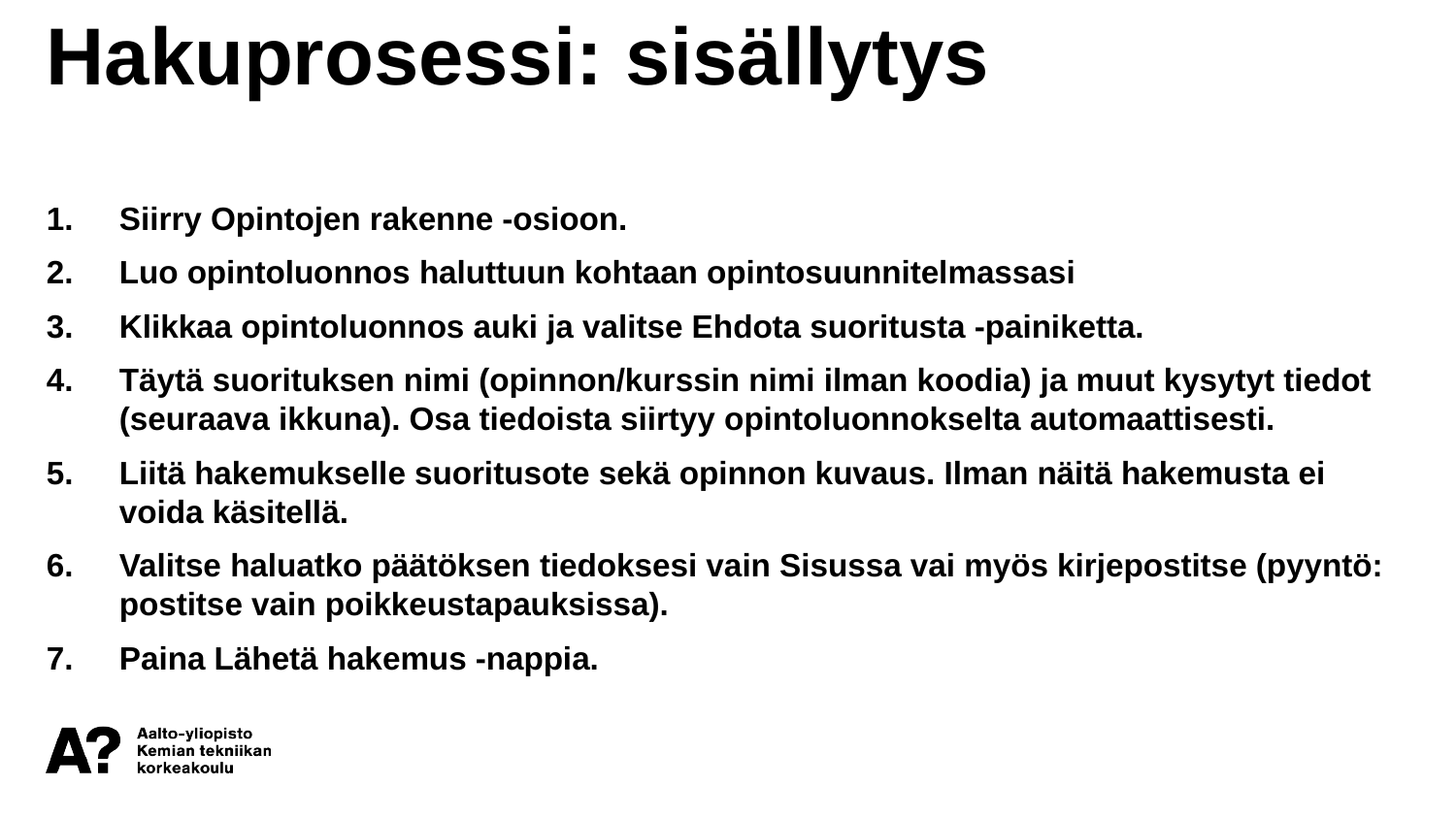

Hakuprosessi: sisällytys
Siirry Opintojen rakenne -osioon.
Luo opintoluonnos haluttuun kohtaan opintosuunnitelmassasi
Klikkaa opintoluonnos auki ja valitse Ehdota suoritusta -painiketta.
Täytä suorituksen nimi (opinnon/kurssin nimi ilman koodia) ja muut kysytyt tiedot (seuraava ikkuna). Osa tiedoista siirtyy opintoluonnokselta automaattisesti.
Liitä hakemukselle suoritusote sekä opinnon kuvaus. Ilman näitä hakemusta ei voida käsitellä.
Valitse haluatko päätöksen tiedoksesi vain Sisussa vai myös kirjepostitse (pyyntö: postitse vain poikkeustapauksissa).
Paina Lähetä hakemus -nappia.